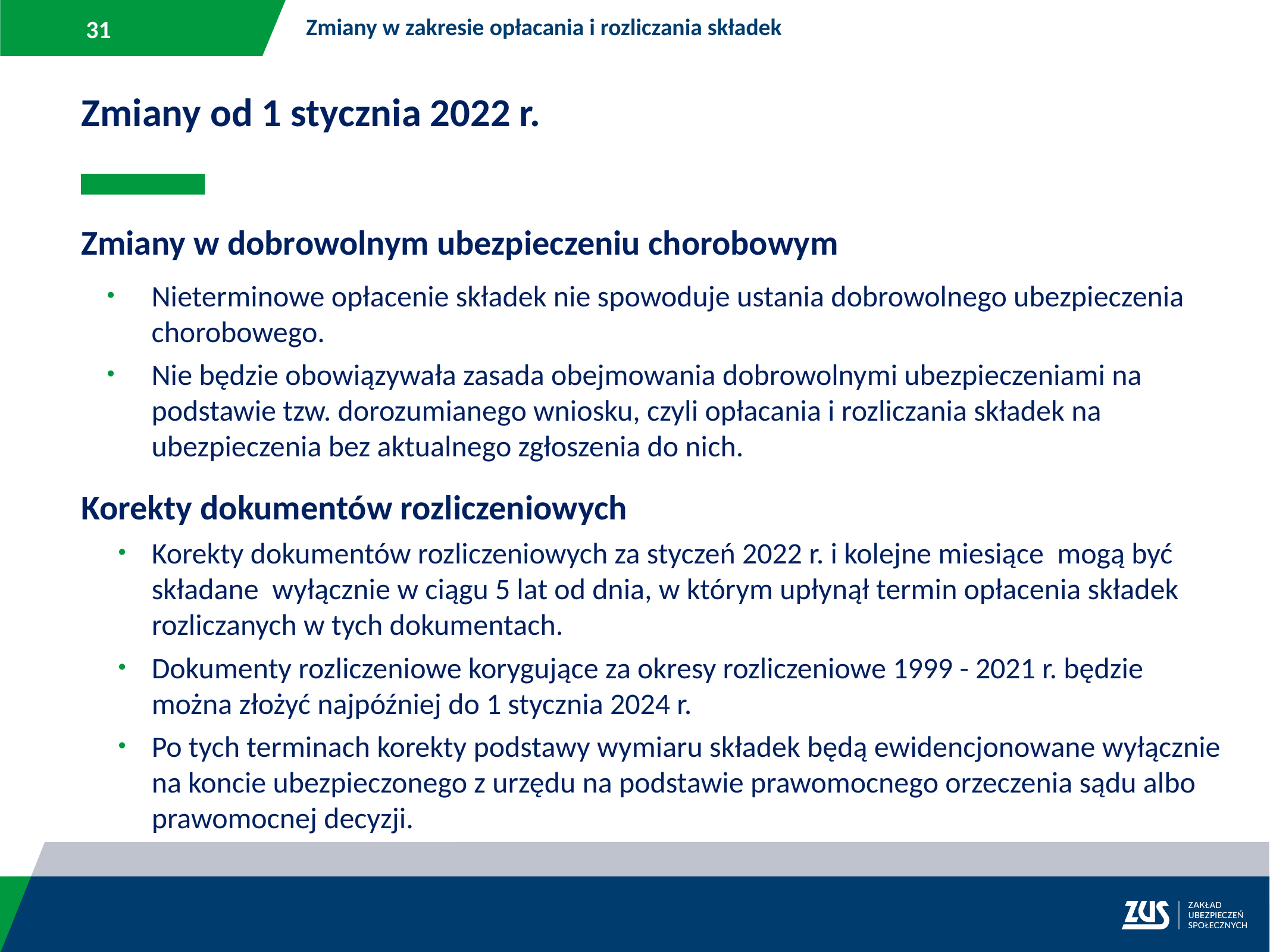

Zmiany w zakresie opłacania i rozliczania składek
Zmiany od 1 stycznia 2022 r.
Zmiany w dobrowolnym ubezpieczeniu chorobowym
Nieterminowe opłacenie składek nie spowoduje ustania dobrowolnego ubezpieczenia chorobowego.
Nie będzie obowiązywała zasada obejmowania dobrowolnymi ubezpieczeniami na podstawie tzw. dorozumianego wniosku, czyli opłacania i rozliczania składek na ubezpieczenia bez aktualnego zgłoszenia do nich.

Korekty dokumentów rozliczeniowych
Korekty dokumentów rozliczeniowych za styczeń 2022 r. i kolejne miesiące  mogą być składane  wyłącznie w ciągu 5 lat od dnia, w którym upłynął termin opłacenia składek rozliczanych w tych dokumentach.
Dokumenty rozliczeniowe korygujące za okresy rozliczeniowe 1999 - 2021 r. będzie można złożyć najpóźniej do 1 stycznia 2024 r.
Po tych terminach korekty podstawy wymiaru składek będą ewidencjonowane wyłącznie na koncie ubezpieczonego z urzędu na podstawie prawomocnego orzeczenia sądu albo prawomocnej decyzji.